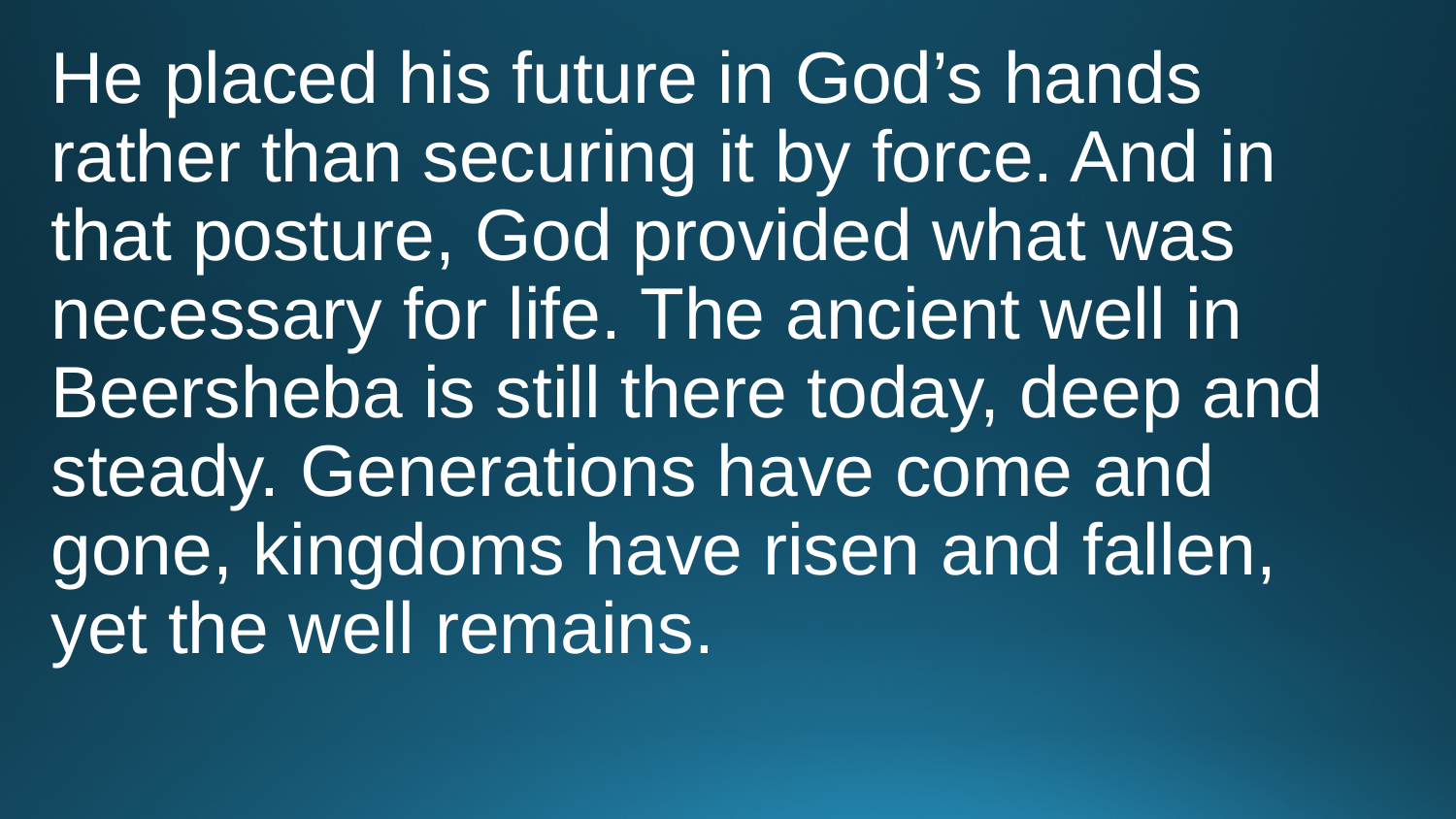

He placed his future in God’s hands rather than securing it by force. And in that posture, God provided what was necessary for life. The ancient well in Beersheba is still there today, deep and steady. Generations have come and gone, kingdoms have risen and fallen, yet the well remains.